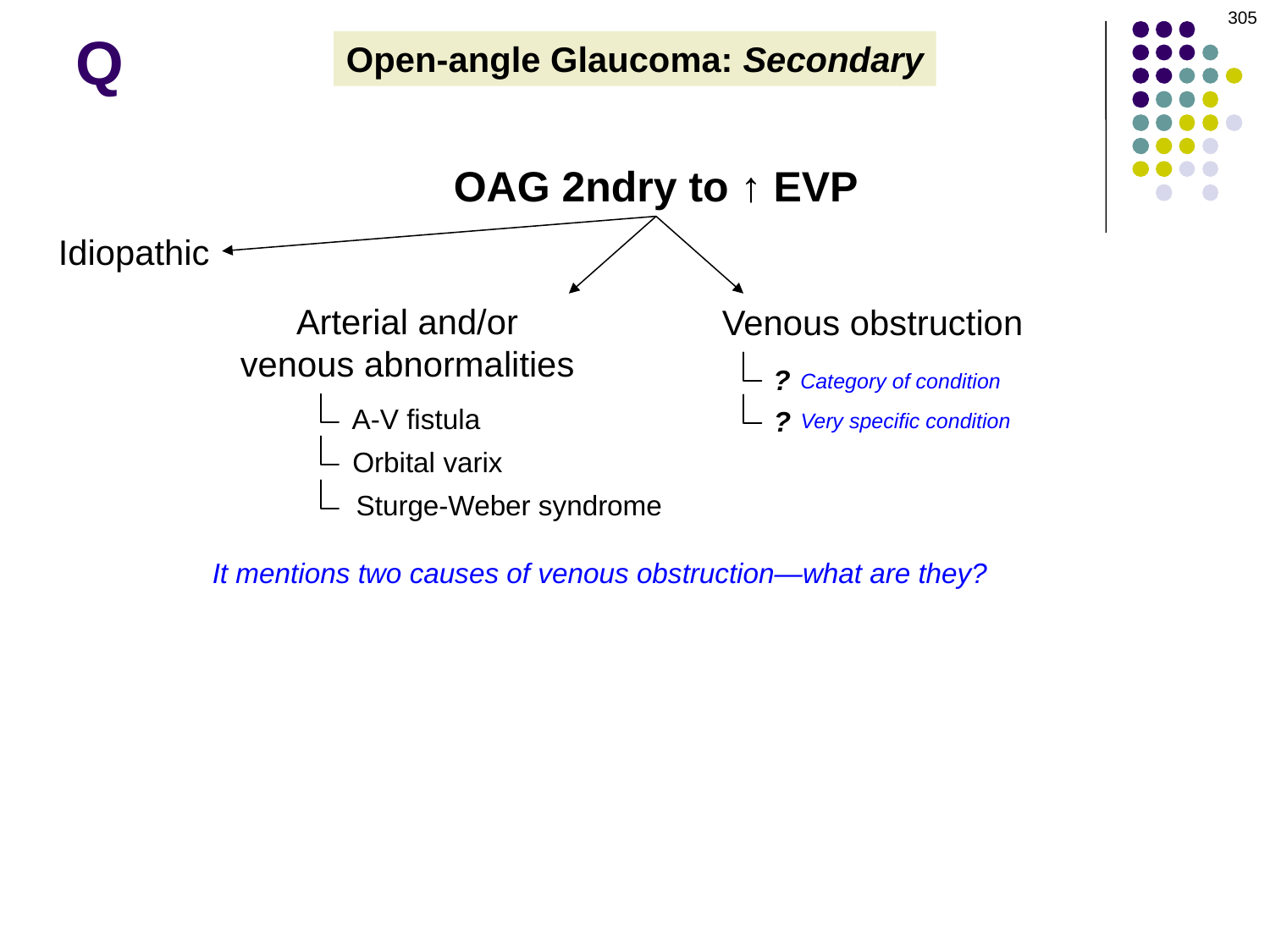

305
Q
Open-angle Glaucoma: Secondary
OAG 2ndry to ↑ EVP
Idiopathic
Arterial and/or venous abnormalities
Venous obstruction

?
Category of condition

A-V fistula
?
Very specific condition

Orbital varix

Sturge-Weber syndrome
It mentions two causes of venous obstruction—what are they?